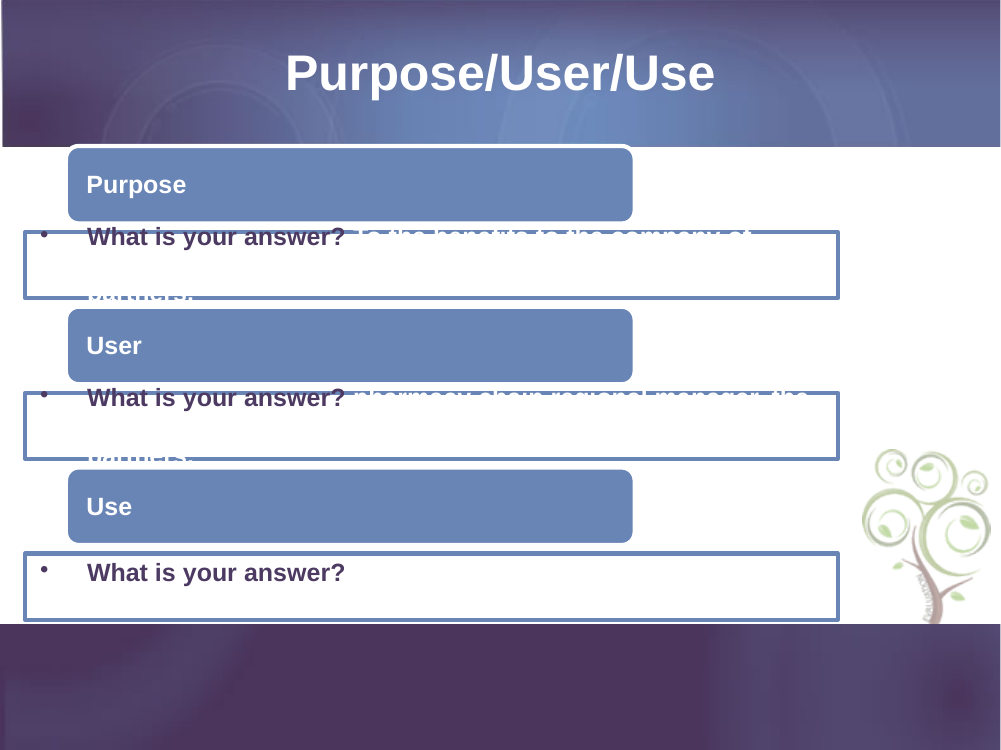

# Purpose/User/Use
Purpose
User
What is your answer? To the benefits to the company of continuing the AFP program and to identify possible funding partners.
What is your answer? pharmacy chain regional manager, the pharmacy chain marketing department and potential funding partners.
Use
What is your answer?funding the AFP program and at what level. Is the program worth the investment?